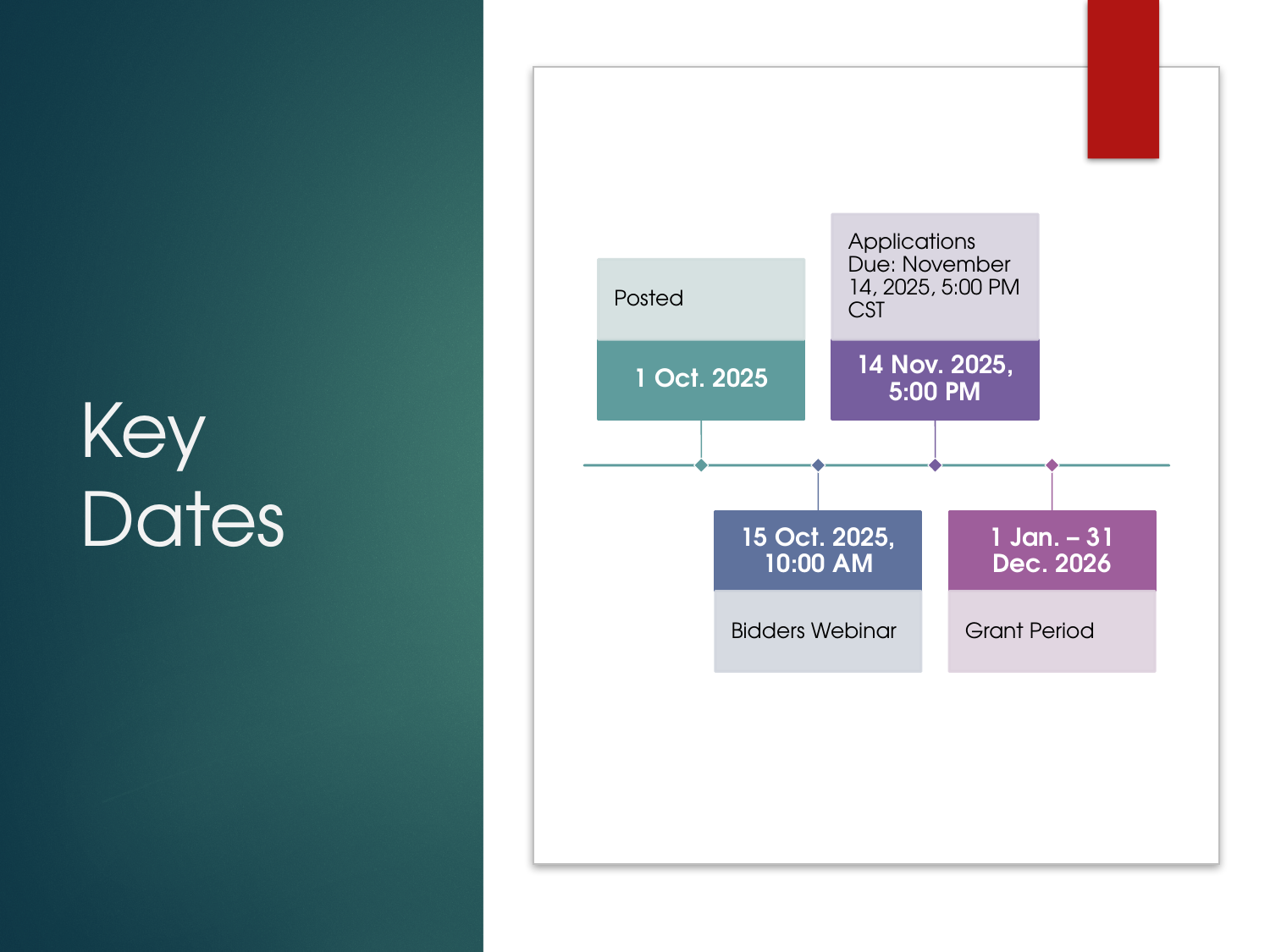

1 Oct. 2025
Posted
15 Oct. 2025, 10:00 AM
Bidders Webinar
14 Nov. 2025, 5:00 PM
Applications Due: November 14, 2025, 5:00 PM CST
1 Jan. – 31 Dec. 2026
Grant Period
# Key Dates